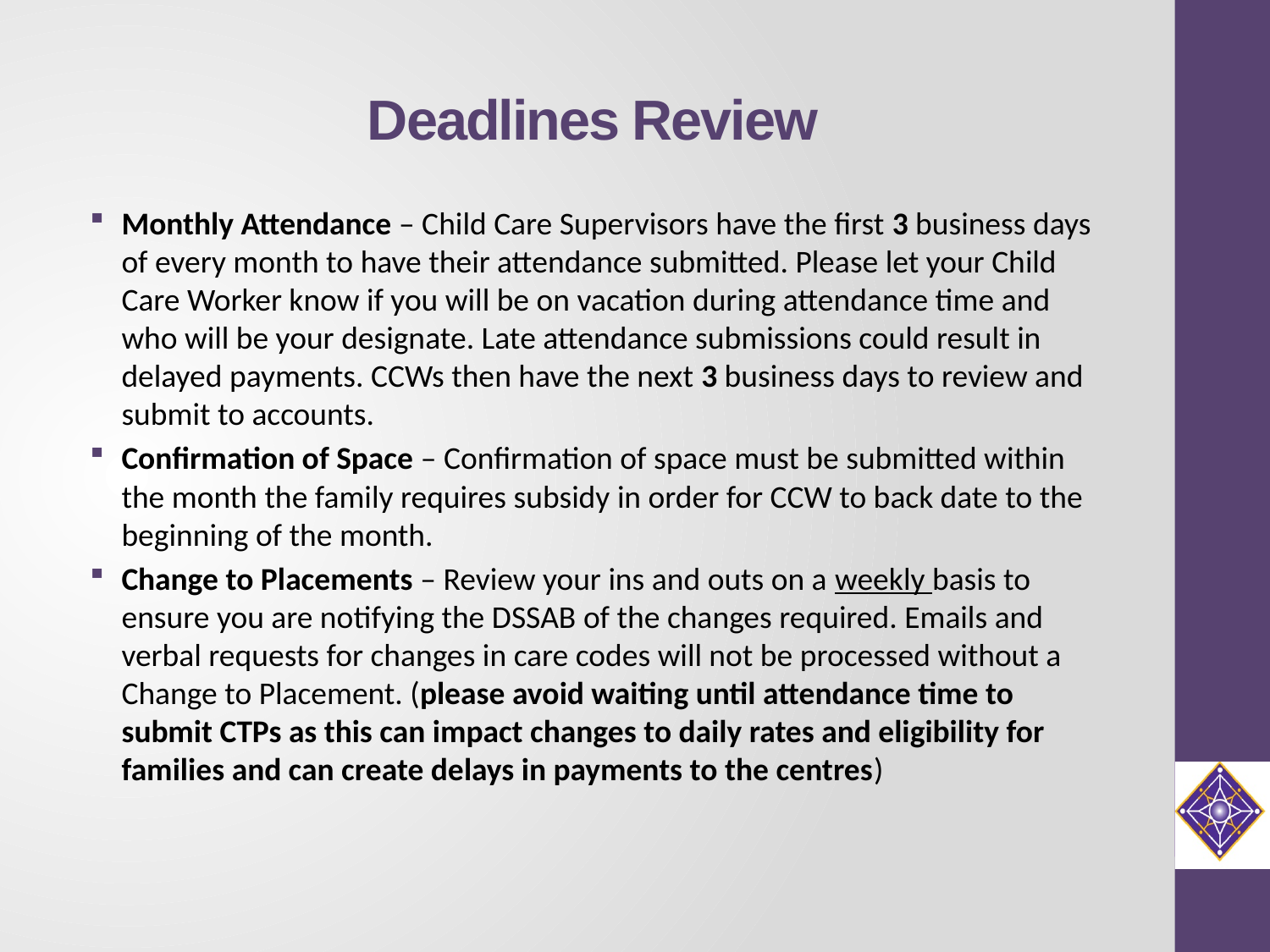

# Deadlines Review
Monthly Attendance – Child Care Supervisors have the first 3 business days of every month to have their attendance submitted. Please let your Child Care Worker know if you will be on vacation during attendance time and who will be your designate. Late attendance submissions could result in delayed payments. CCWs then have the next 3 business days to review and submit to accounts.
Confirmation of Space – Confirmation of space must be submitted within the month the family requires subsidy in order for CCW to back date to the beginning of the month.
Change to Placements – Review your ins and outs on a weekly basis to ensure you are notifying the DSSAB of the changes required. Emails and verbal requests for changes in care codes will not be processed without a Change to Placement. (please avoid waiting until attendance time to submit CTPs as this can impact changes to daily rates and eligibility for families and can create delays in payments to the centres)